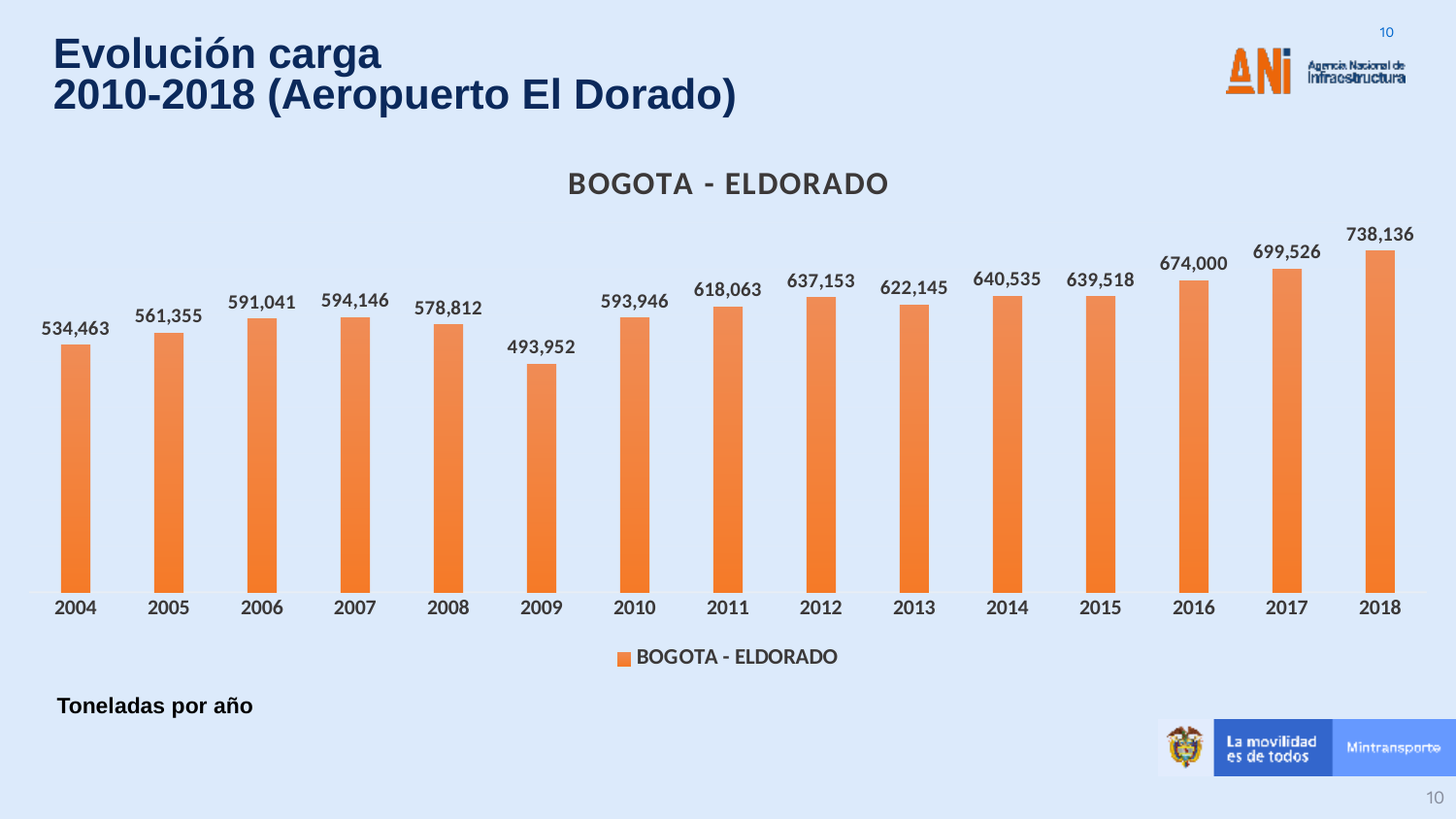

Evolución carga
2010-2018 (Aeropuerto El Dorado)

### Chart:

| Category | BOGOTA - ELDORADO |
|---|---|
| 2004 | 534463.0 |
| 2005 | 561355.0 |
| 2006 | 591041.0 |
| 2007 | 594146.0 |
| 2008 | 578812.0 |
| 2009 | 493952.0 |
| 2010 | 593946.0 |
| 2011 | 618063.0 |
| 2012 | 637153.0 |
| 2013 | 622145.0 |
| 2014 | 640535.0 |
| 2015 | 639518.0 |
| 2016 | 674000.0 |
| 2017 | 699525.637 |
| 2018 | 738136.0 |
Toneladas por año
10